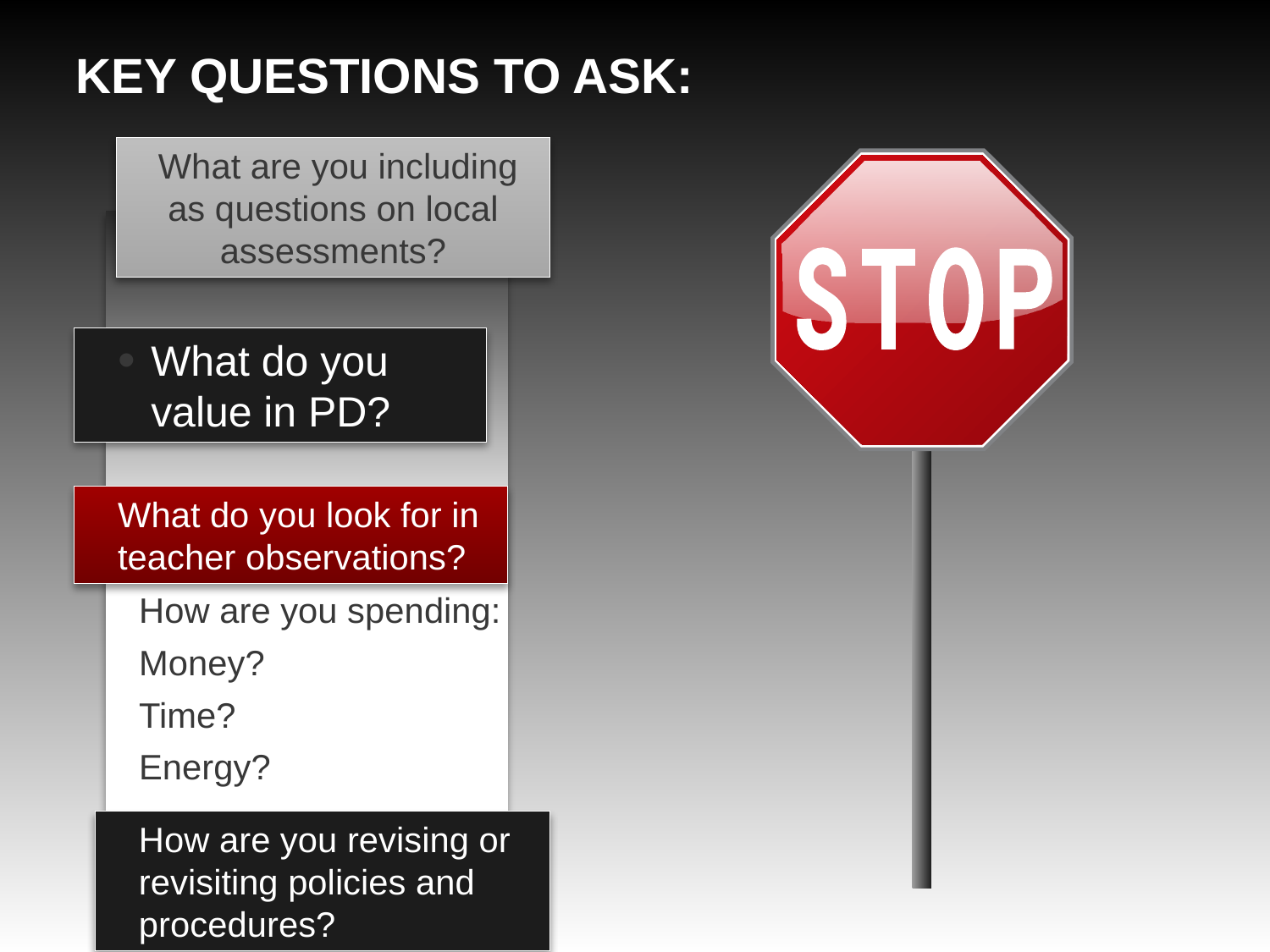

KEY QUESTIONS TO ASK:
 What are you including as questions on local assessments?

What do you value in PD?
What do you look for in teacher observations?
How are you spending:
Money?
Time?
Energy?
How are you revising or revisiting policies and procedures?